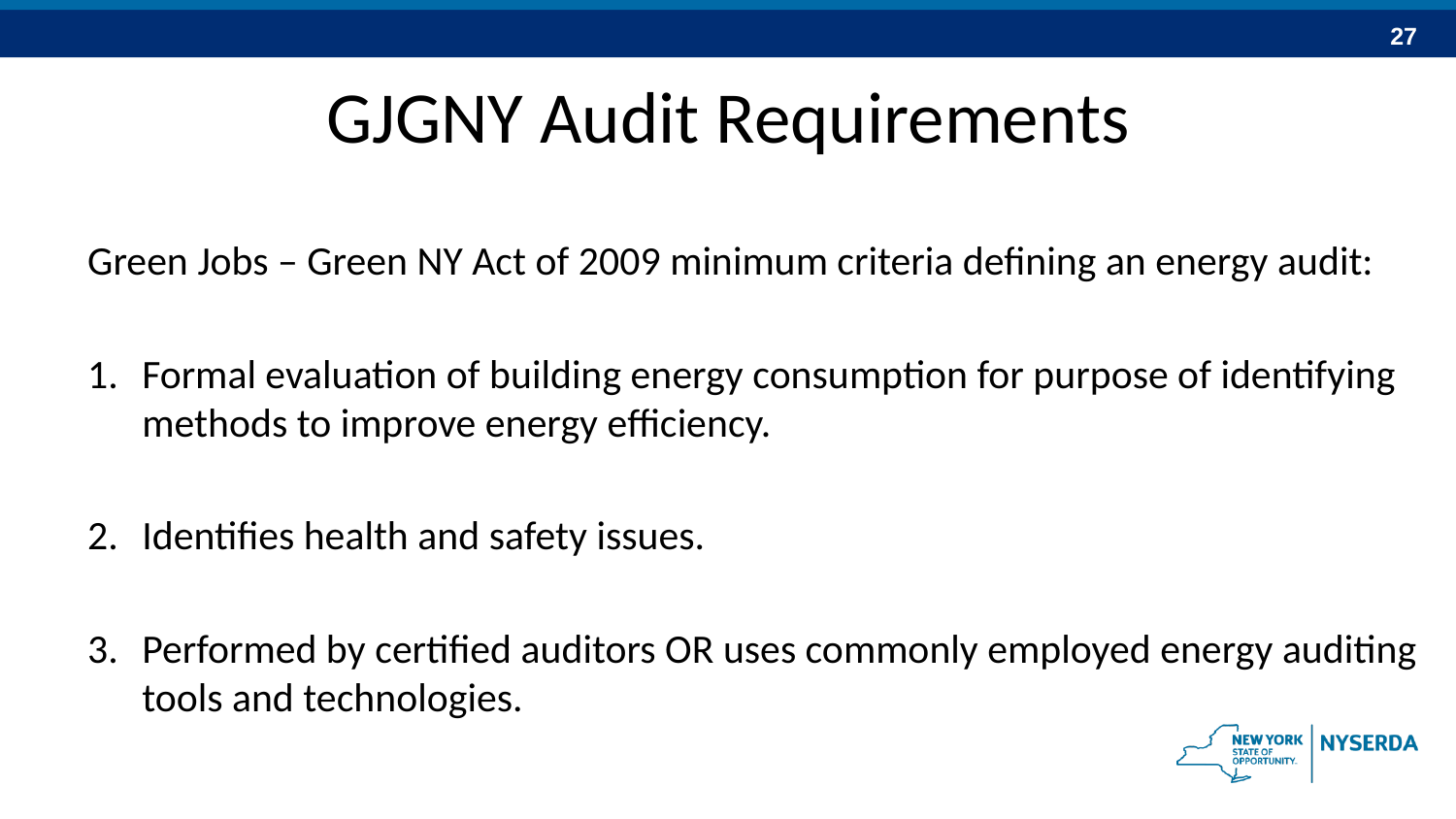

# GJGNY Audit Requirements
Green Jobs – Green NY Act of 2009 minimum criteria defining an energy audit:

Formal evaluation of building energy consumption for purpose of identifying methods to improve energy efficiency.

Identifies health and safety issues.

Performed by certified auditors OR uses commonly employed energy auditing tools and technologies.